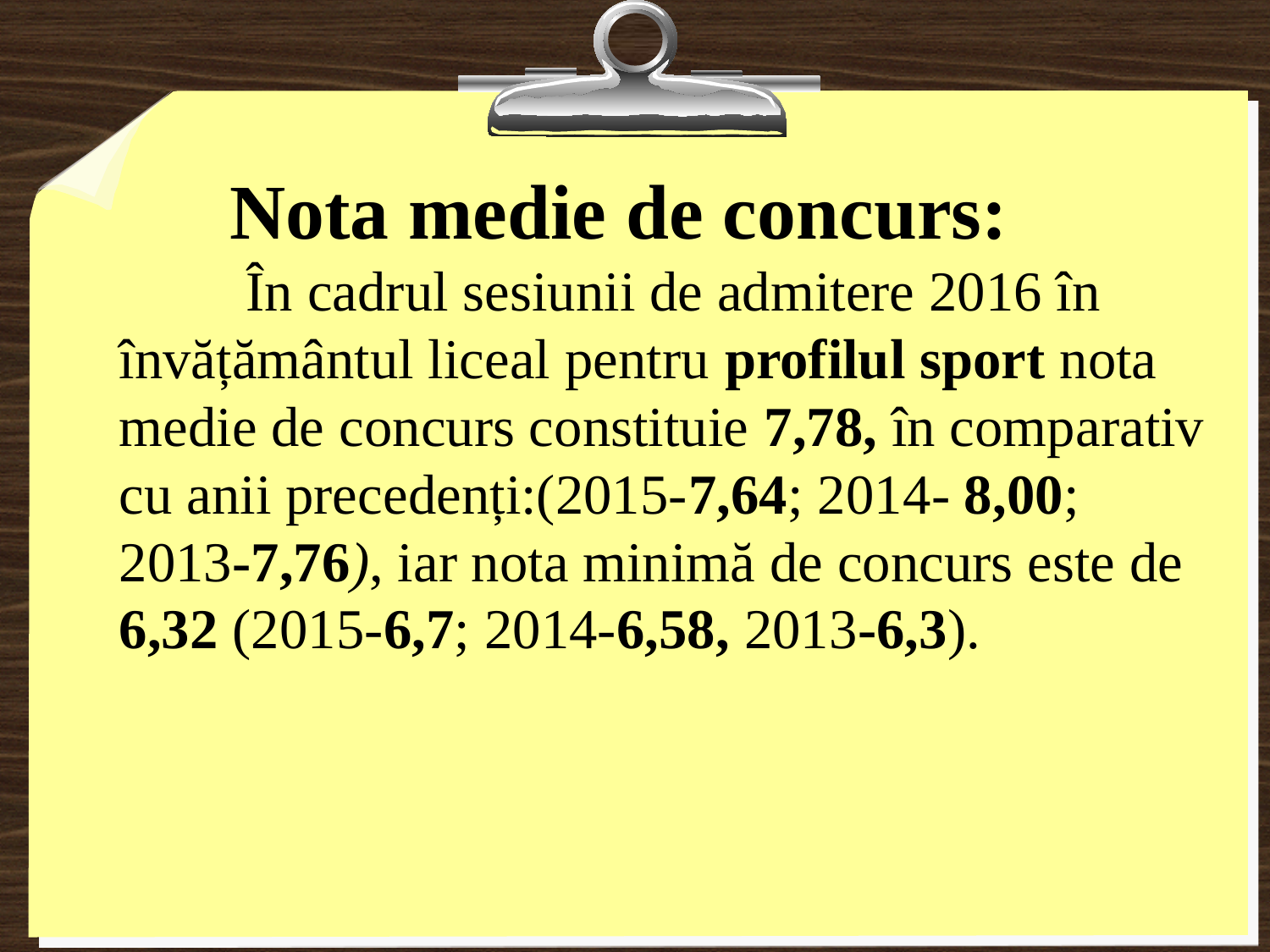

# Nota medie de concurs:
              În cadrul sesiunii de admitere 2016 în învățământul liceal pentru profilul sport nota medie de concurs constituie 7,78, în comparativ cu anii precedenți:(2015-7,64; 2014- 8,00; 2013-7,76), iar nota minimă de concurs este de 6,32 (2015-6,7; 2014-6,58, 2013-6,3).